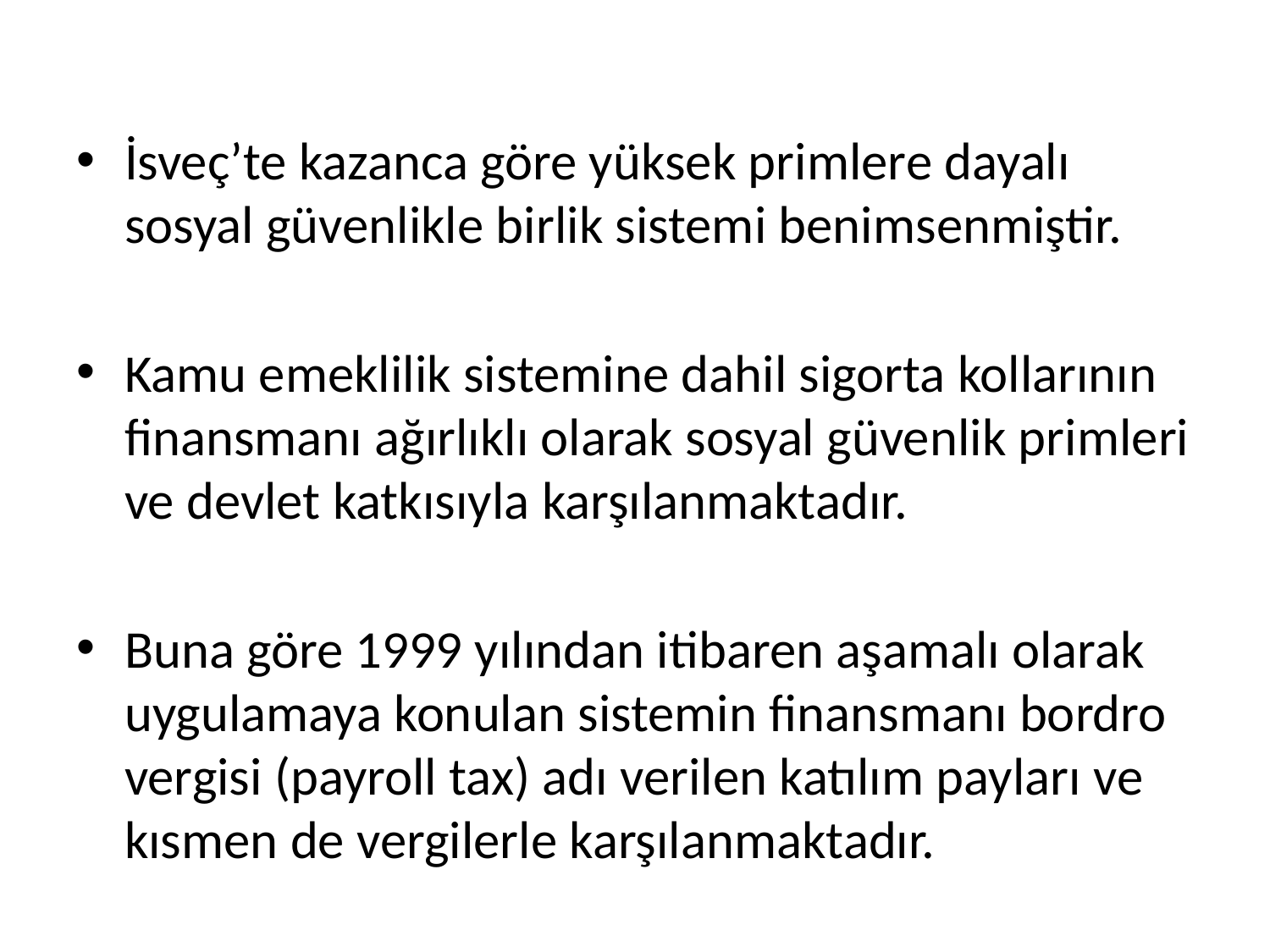

İsveç’te kazanca göre yüksek primlere dayalı sosyal güvenlikle birlik sistemi benimsenmiştir.

Kamu emeklilik sistemine dahil sigorta kollarının finansmanı ağırlıklı olarak sosyal güvenlik primleri ve devlet katkısıyla karşılanmaktadır.

Buna göre 1999 yılından itibaren aşamalı olarak uygulamaya konulan sistemin finansmanı bordro vergisi (payroll tax) adı verilen katılım payları ve kısmen de vergilerle karşılanmaktadır.